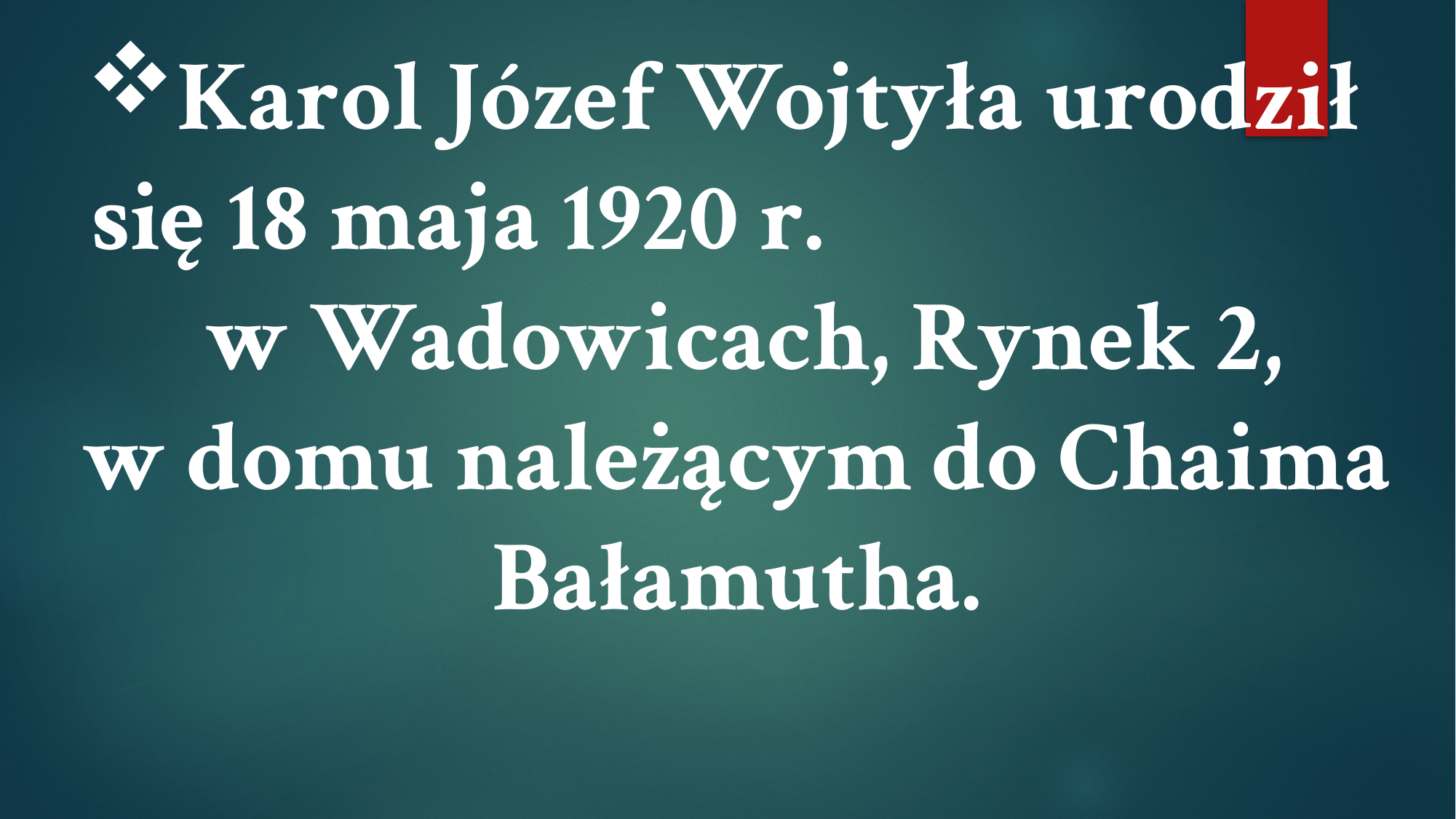

Karol Józef Wojtyła urodził się 18 maja 1920 r.                              w Wadowicach, Rynek 2,
w domu należącym do Chaima Bałamutha.